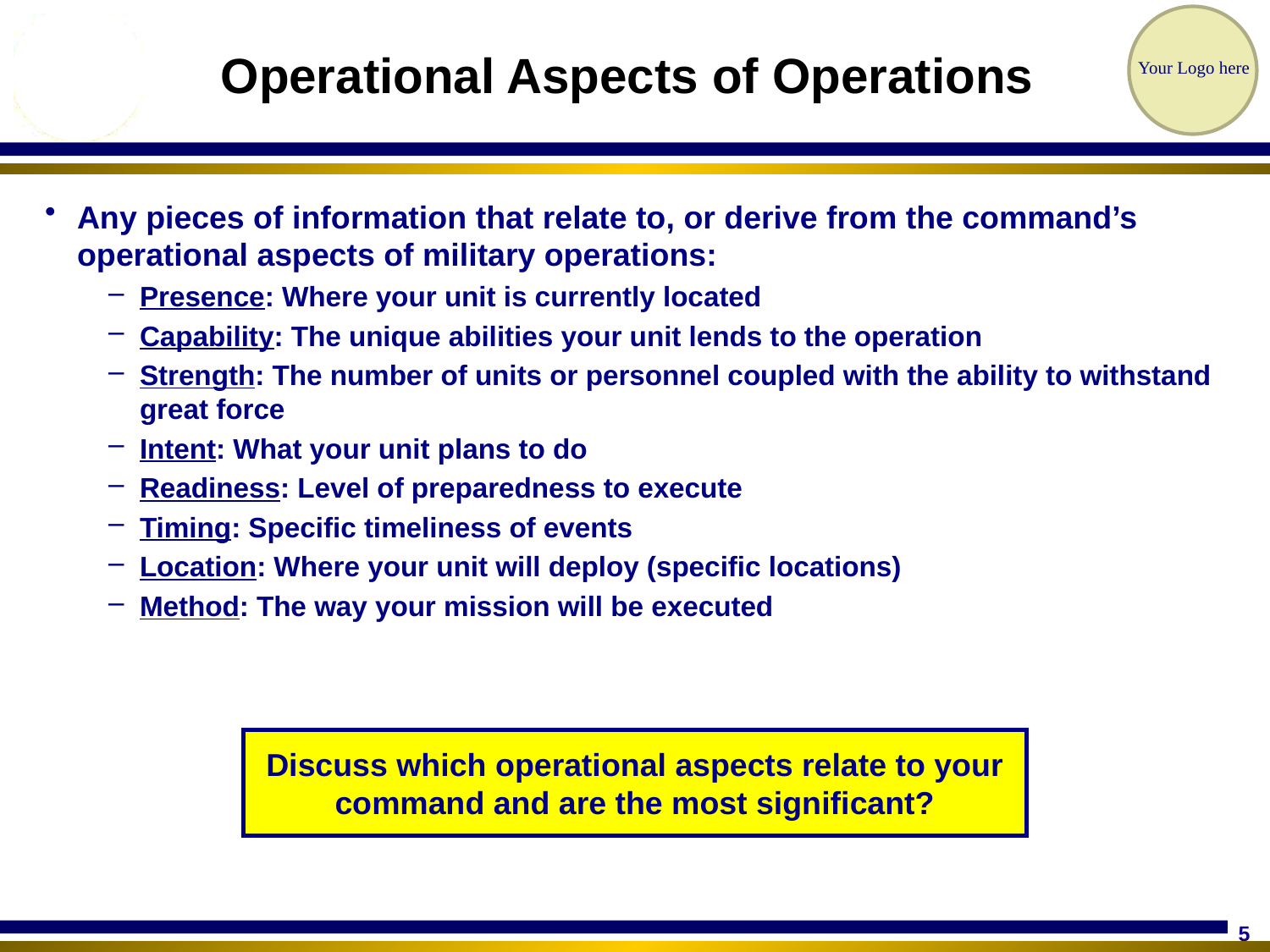

# Operational Aspects of Operations
Any pieces of information that relate to, or derive from the command’s operational aspects of military operations:
Presence: Where your unit is currently located
Capability: The unique abilities your unit lends to the operation
Strength: The number of units or personnel coupled with the ability to withstand great force
Intent: What your unit plans to do
Readiness: Level of preparedness to execute
Timing: Specific timeliness of events
Location: Where your unit will deploy (specific locations)
Method: The way your mission will be executed

Discuss which operational aspects relate to your command and are the most significant?